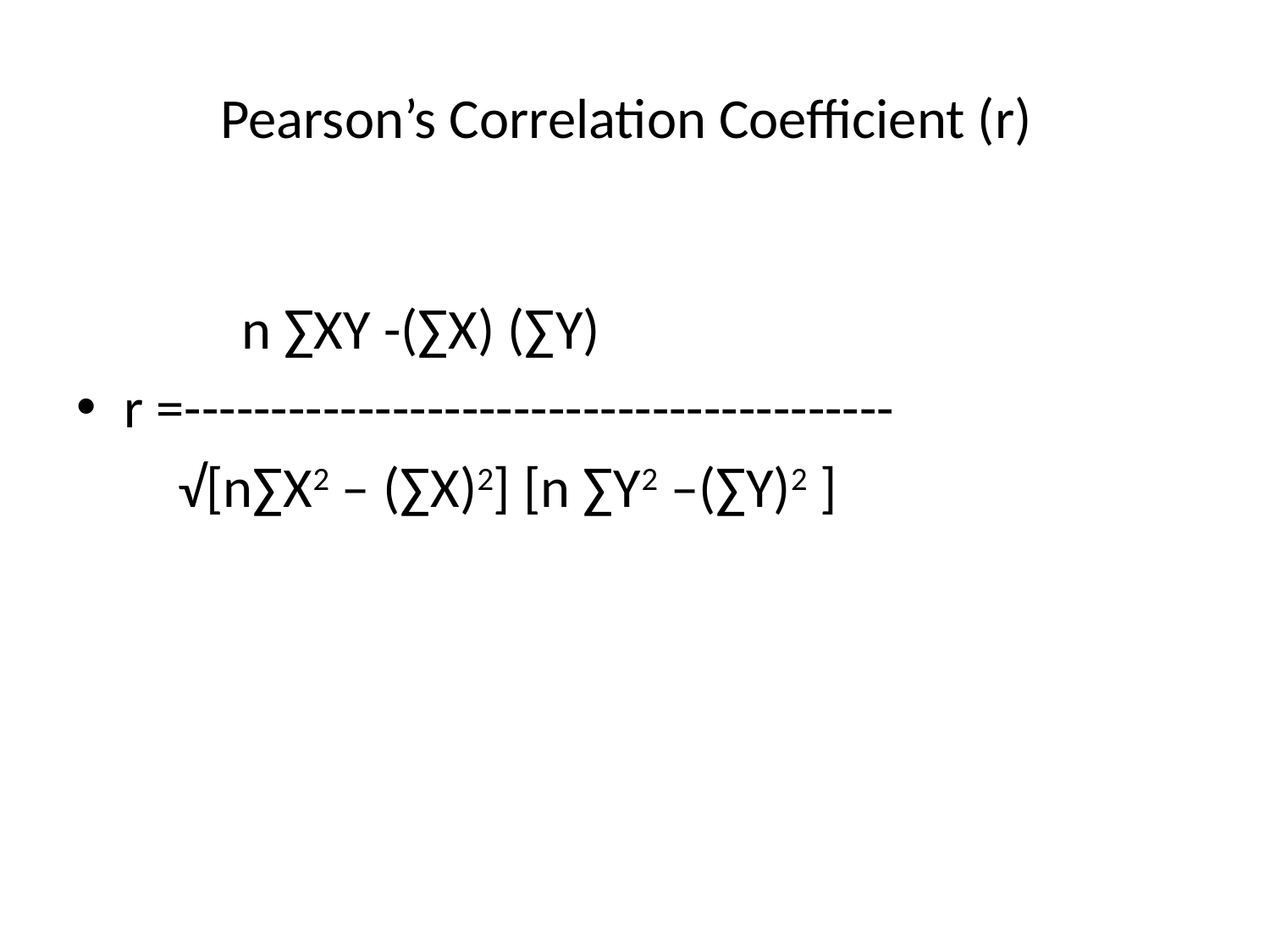

# Pearson’s Correlation Coefficient (r)
             n ∑XY -(∑X) (∑Y)
r =-----------------------------------------
        √[n∑X2 – (∑X)2] [n ∑Y2 –(∑Y)2 ]